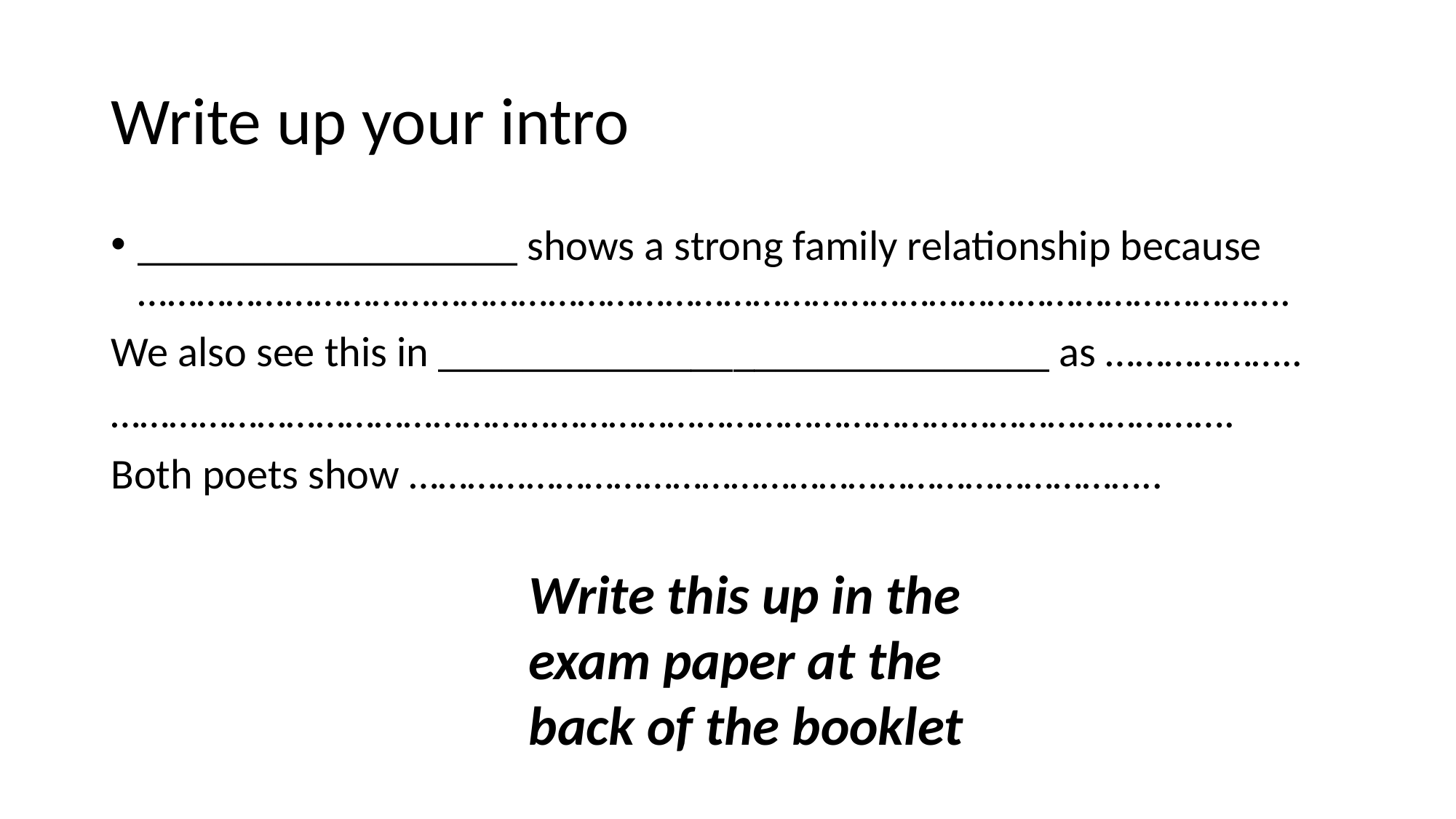

# Write up your intro
__________________ shows a strong family relationship because ……………………………………………………………………………………………………….
We also see this in _____________________________ as ………………..
…………………………………………………………………………………………………….
Both poets show …………………………………………………………………..
Write this up in the exam paper at the back of the booklet